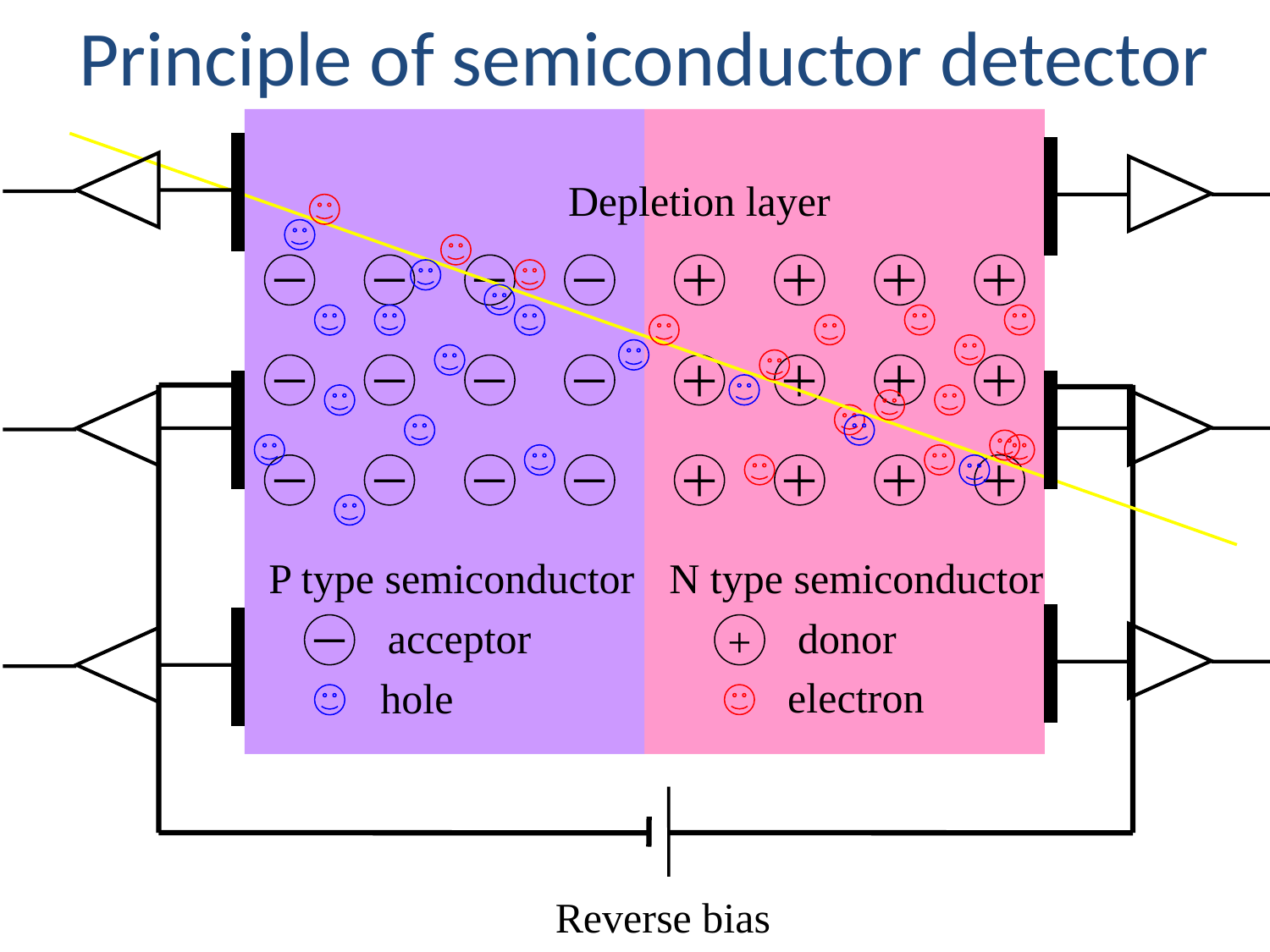

Principle of semiconductor detector

Depletion layer

－
－
－
－
－
－
－
－
－
－
－
－
＋
＋
＋
＋
＋
＋
＋
＋
＋
＋
＋
＋

Reverse bias

P type semiconductor
acceptor
－
hole

N type semiconductor
donor
+
electron